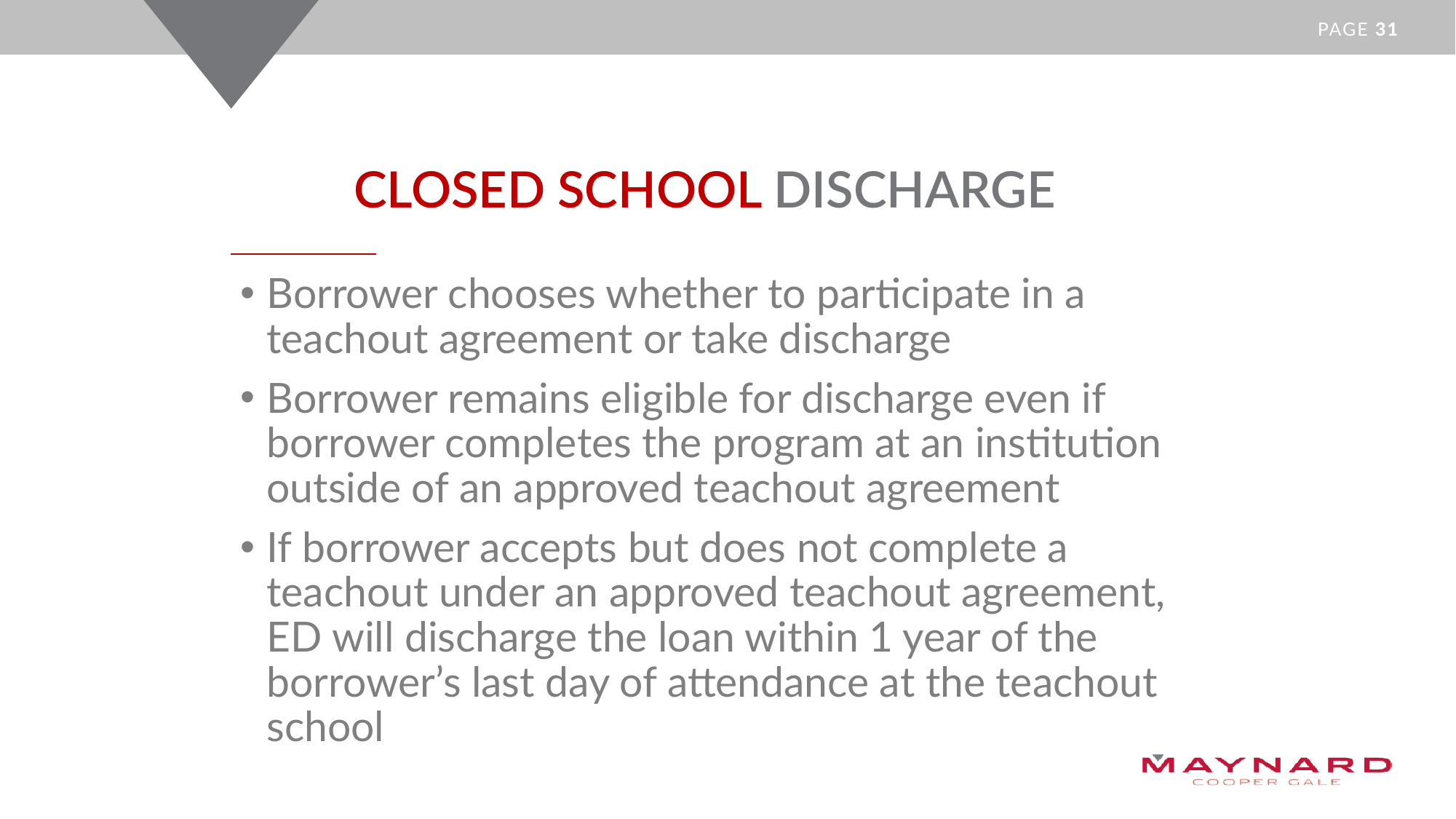

# Closed school DISCHARGE
Borrower chooses whether to participate in a teachout agreement or take discharge
Borrower remains eligible for discharge even if borrower completes the program at an institution outside of an approved teachout agreement
If borrower accepts but does not complete a teachout under an approved teachout agreement, ED will discharge the loan within 1 year of the borrower’s last day of attendance at the teachout school